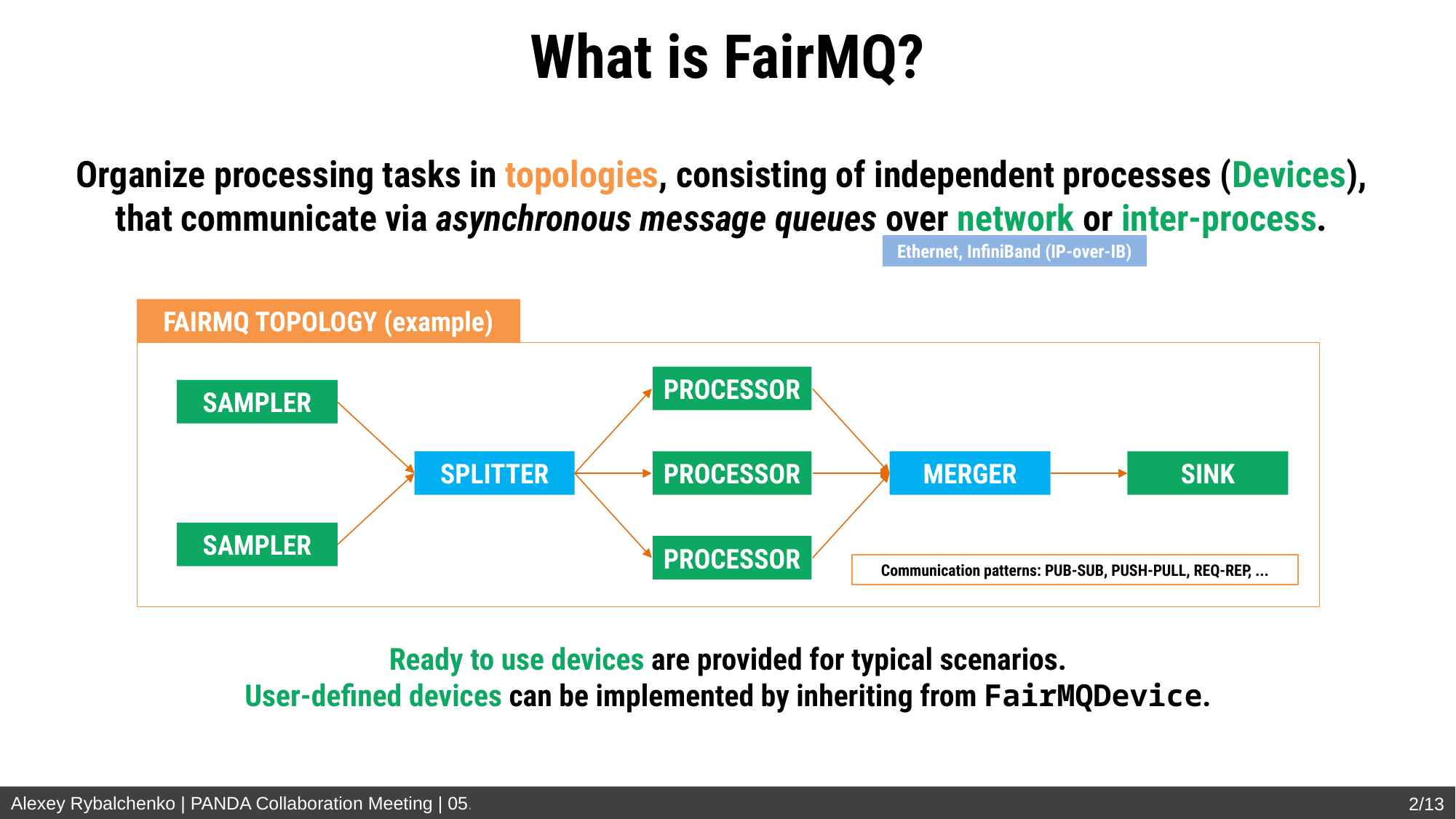

What is FairMQ?
Organize processing tasks in topologies, consisting of independent processes (Devices),
that communicate via asynchronous message queues over network or inter-process.
Ethernet, InfiniBand (IP-over-IB)
FAIRMQ TOPOLOGY (example)

PROCESSOR
PROCESSOR
PROCESSOR
SAMPLER
SPLITTER
MERGER
SINK
SAMPLER
Communication patterns: PUB-SUB, PUSH-PULL, REQ-REP, ...
Ready to use devices are provided for typical scenarios.
User-defined devices can be implemented by inheriting from FairMQDevice.
Alexey Rybalchenko | PANDA Collaboration Meeting | 05.12.2016
2/13